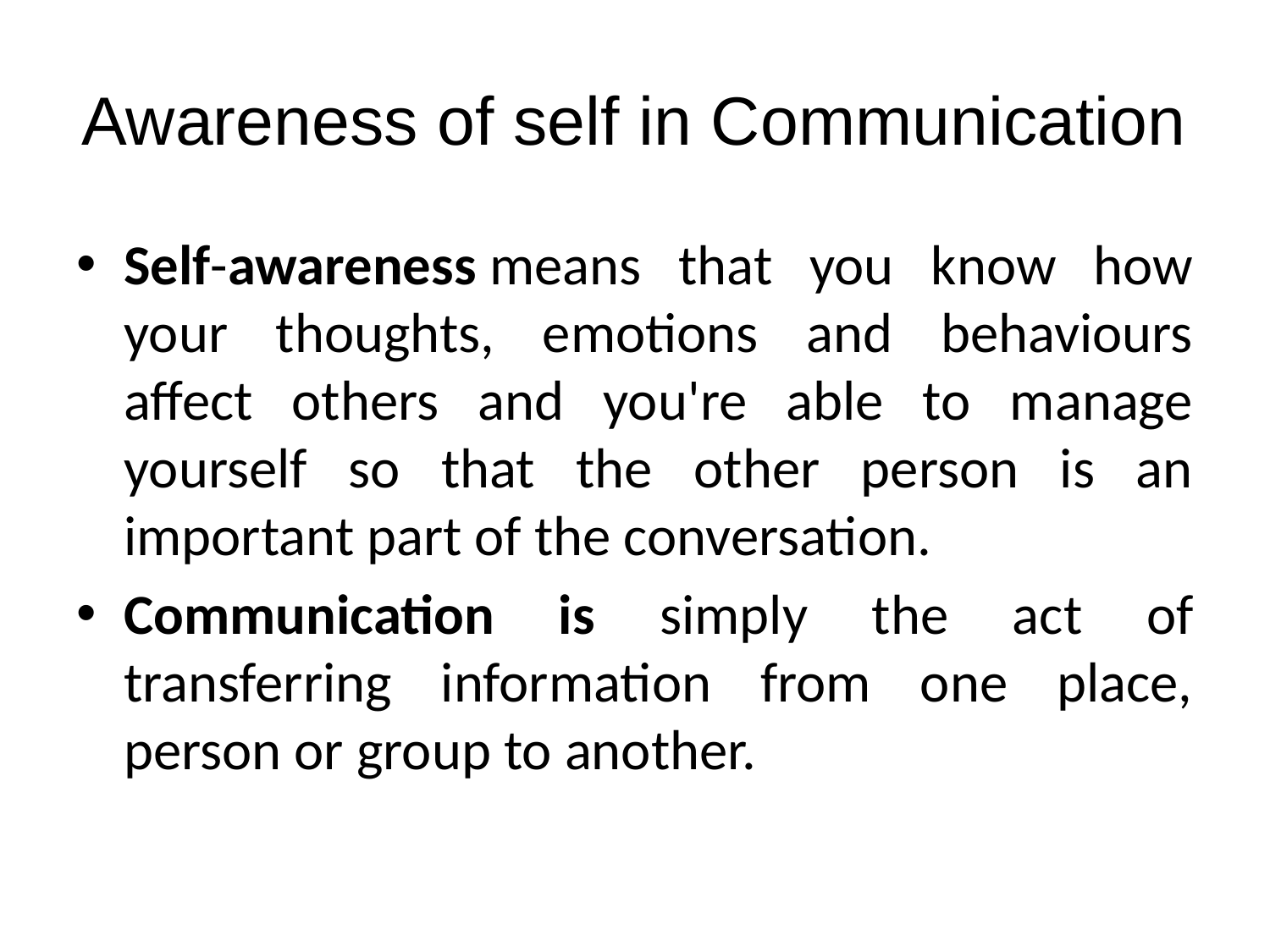

# Awareness of self in Communication
Self-awareness means that you know how your thoughts, emotions and behaviours affect others and you're able to manage yourself so that the other person is an important part of the conversation.
Communication is simply the act of transferring information from one place, person or group to another.